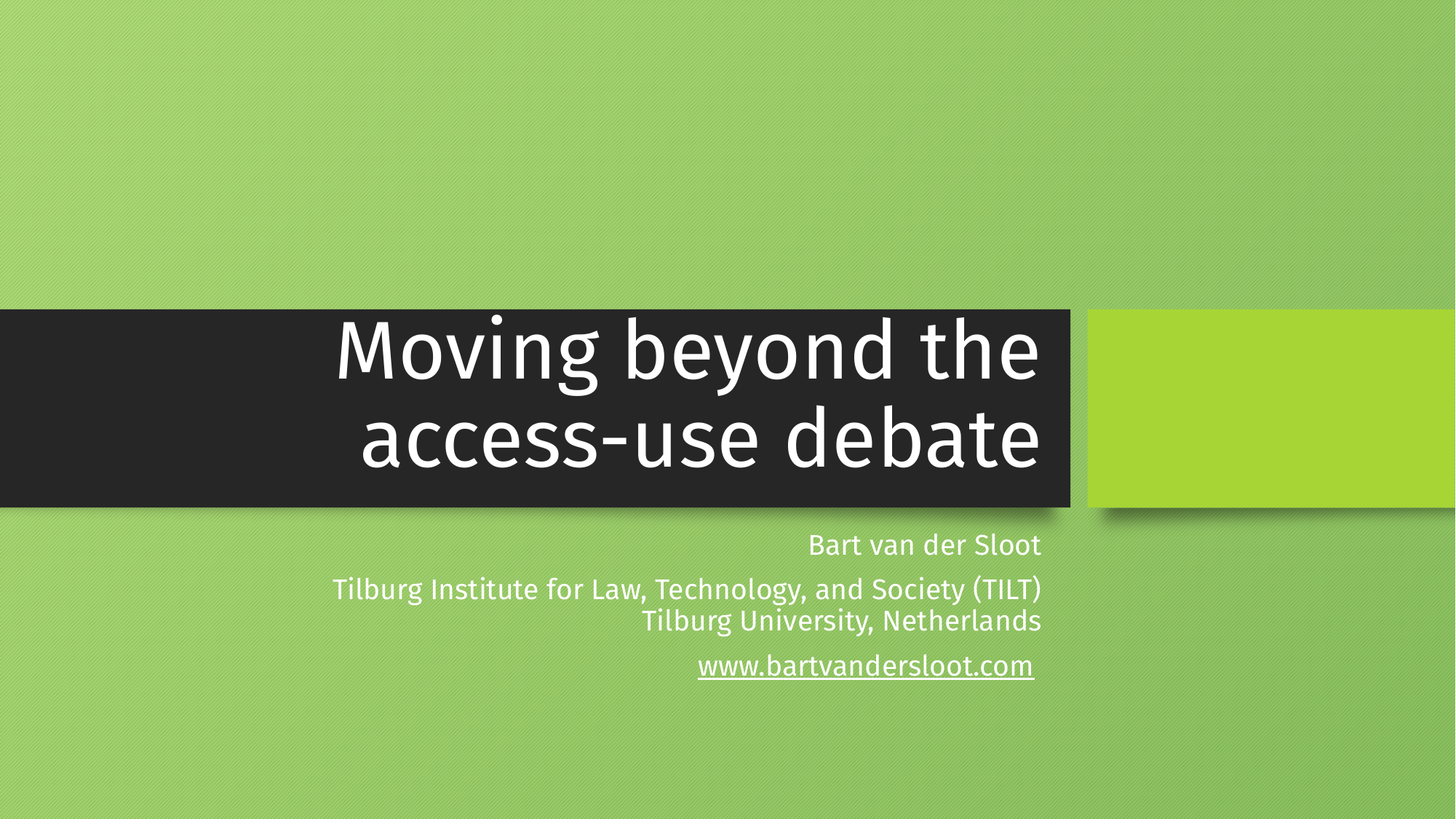

# Moving beyond the access-use debate
Bart van der Sloot
Tilburg Institute for Law, Technology, and Society (TILT)
Tilburg University, Netherlands
www.bartvandersloot.com